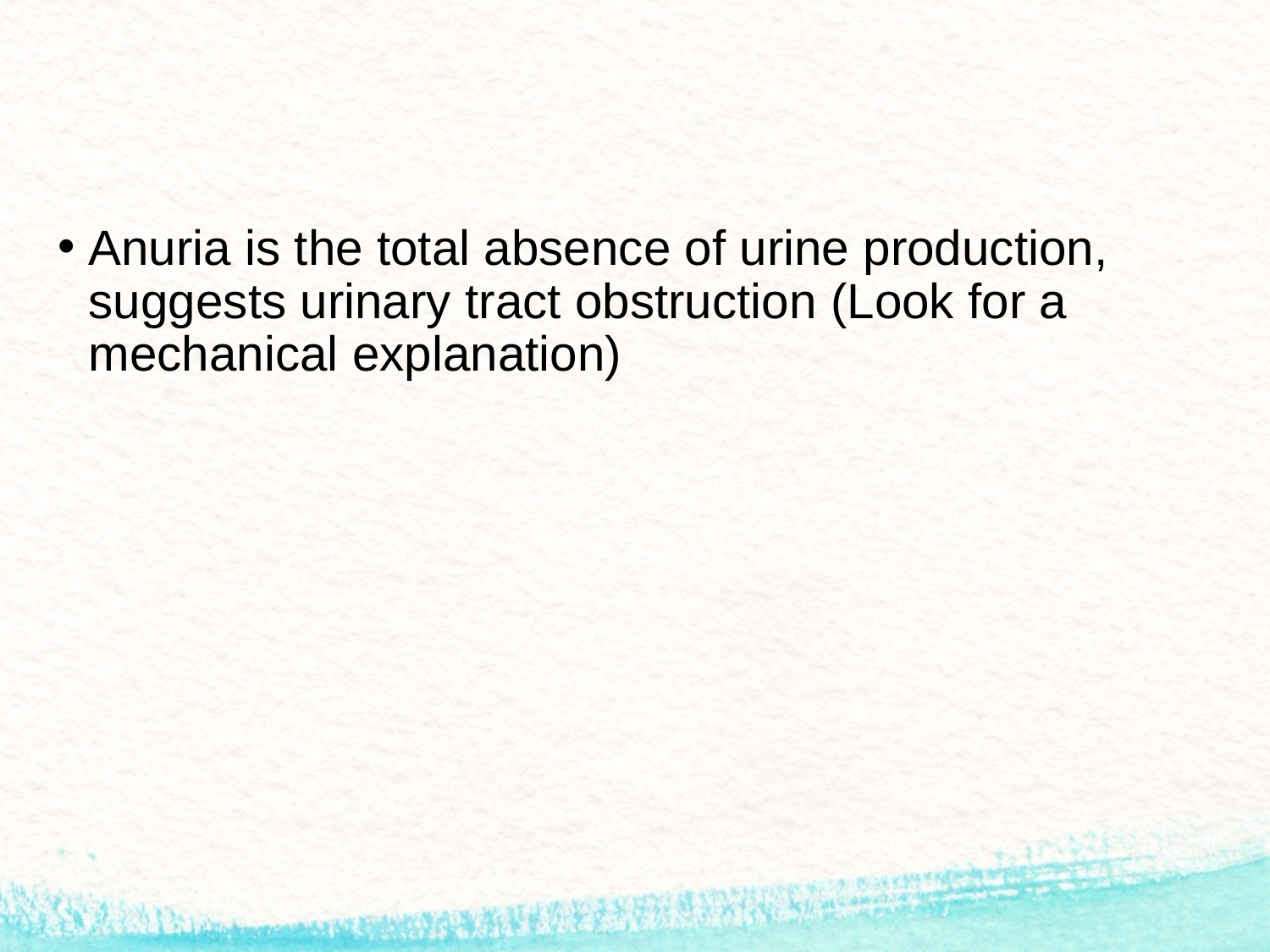

Anuria is the total absence of urine production, suggests urinary tract obstruction (Look for a mechanical explanation)